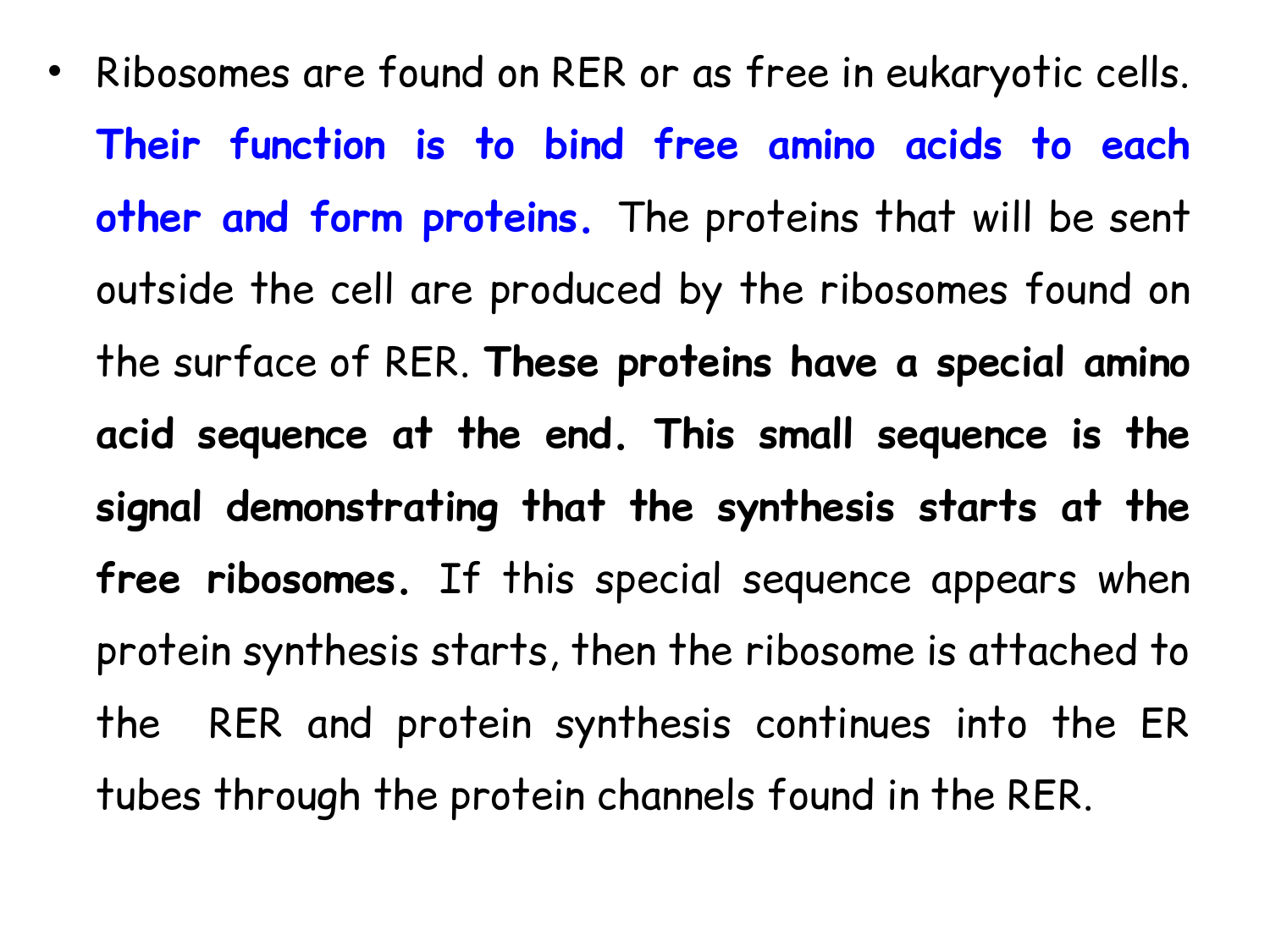

Ribosomes are found on RER or as free in eukaryotic cells. Their function is to bind free amino acids to each other and form proteins. The proteins that will be sent outside the cell are produced by the ribosomes found on the surface of RER. These proteins have a special amino acid sequence at the end. This small sequence is the signal demonstrating that the synthesis starts at the free ribosomes. If this special sequence appears when protein synthesis starts, then the ribosome is attached to the  RER and protein synthesis continues into the ER tubes through the protein channels found in the RER.